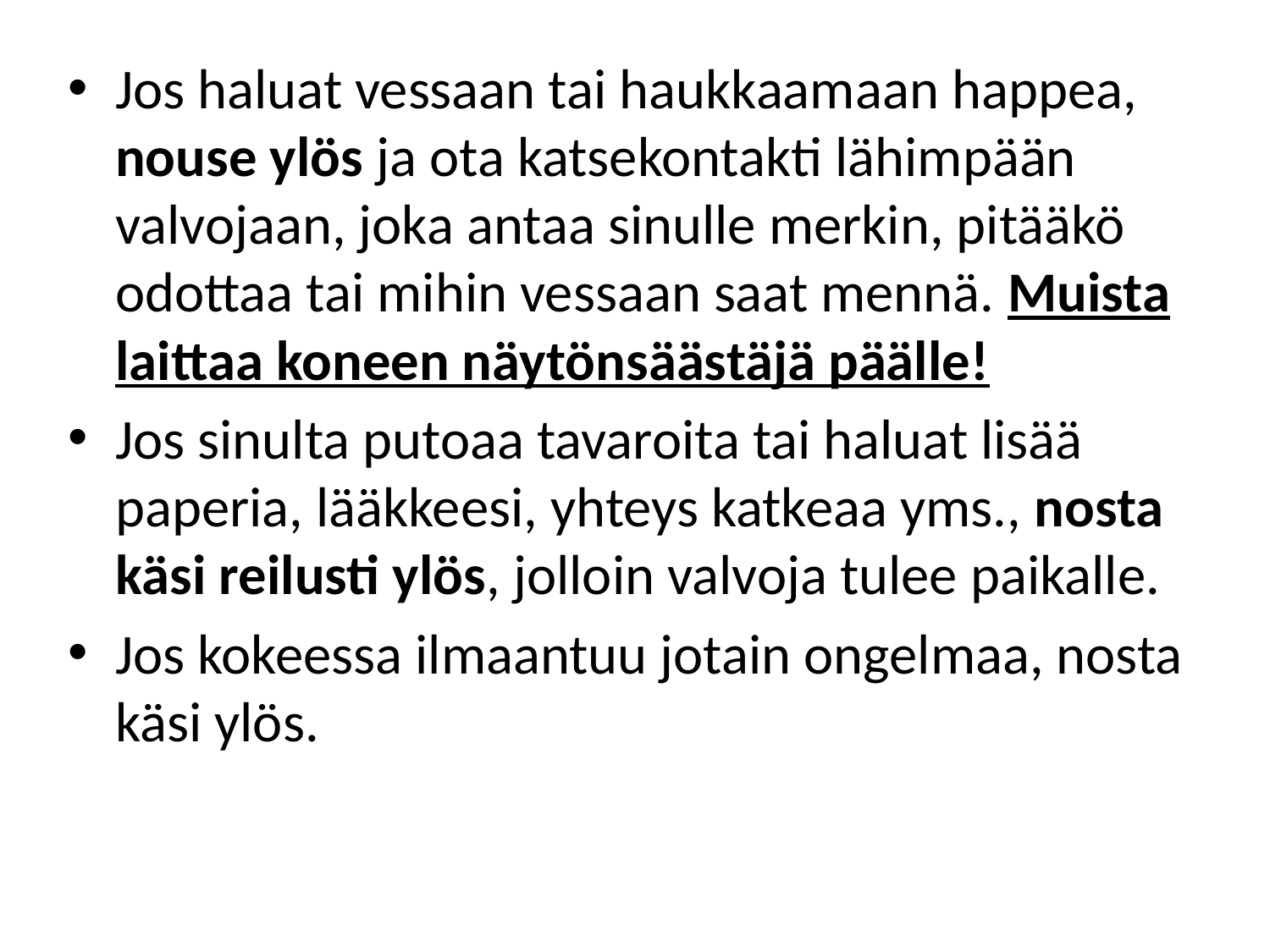

Jos haluat vessaan tai haukkaamaan happea, nouse ylös ja ota katsekontakti lähimpään valvojaan, joka antaa sinulle merkin, pitääkö odottaa tai mihin vessaan saat mennä. Muista laittaa koneen näytönsäästäjä päälle!
Jos sinulta putoaa tavaroita tai haluat lisää paperia, lääkkeesi, yhteys katkeaa yms., nosta käsi reilusti ylös, jolloin valvoja tulee paikalle.
Jos kokeessa ilmaantuu jotain ongelmaa, nosta käsi ylös.